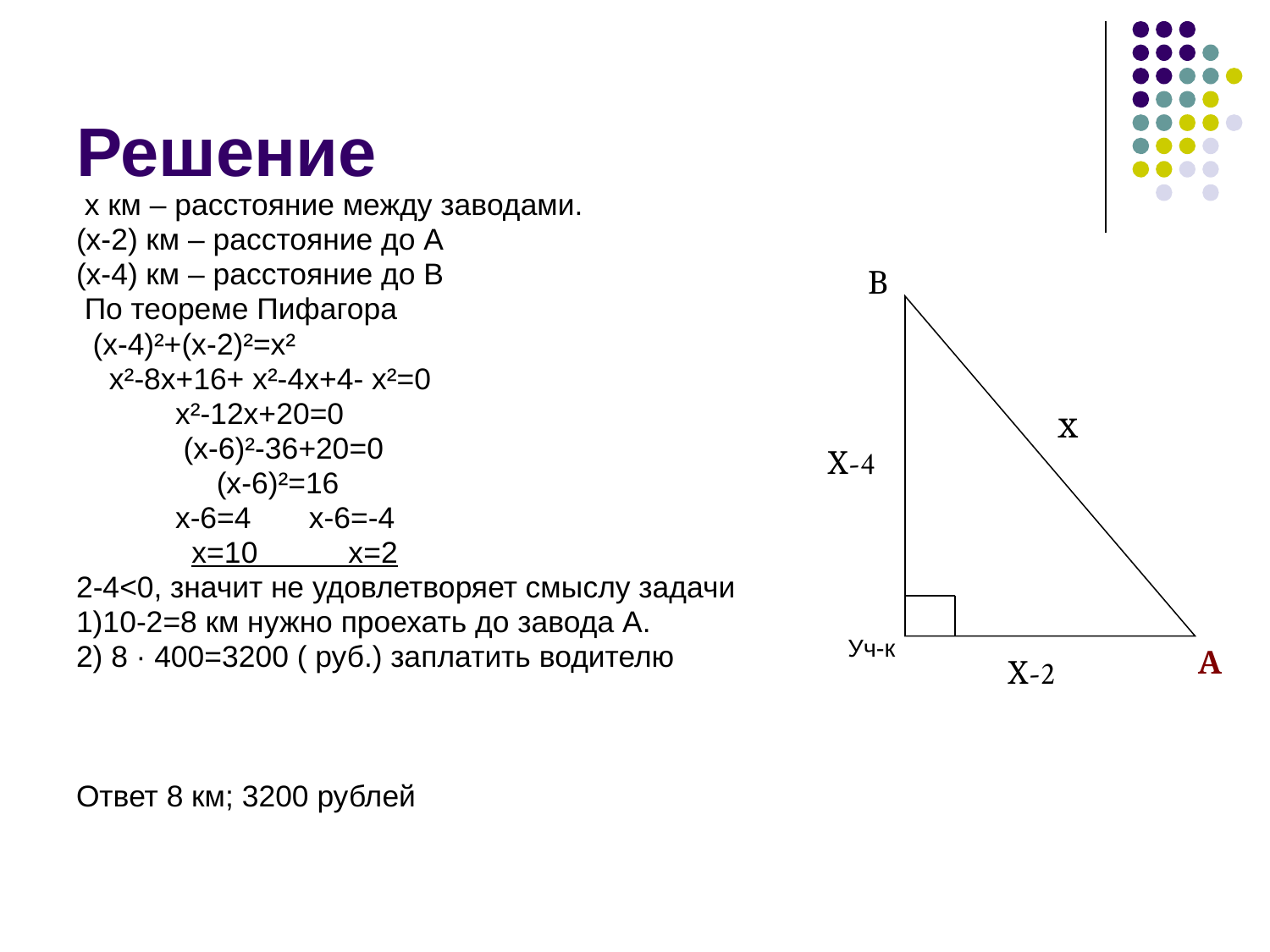

# Решение
 х км – расстояние между заводами.
(х-2) км – расстояние до А
(х-4) км – расстояние до В
 По теореме Пифагора
  (х-4)²+(х-2)²=х²
    х²-8х+16+ х²-4х+4- х²=0
            х²-12х+20=0
             (х-6)²-36+20=0
                 (х-6)²=16
            х-6=4       х-6=-4
              х=10           х=2
2-4<0, значит не удовлетворяет смыслу задачи
1)10-2=8 км нужно проехать до завода А.
2) 8 · 400=3200 ( руб.) заплатить водителю

Ответ 8 км; 3200 рублей
В

х
Х-4
Уч-к
А
Х-2